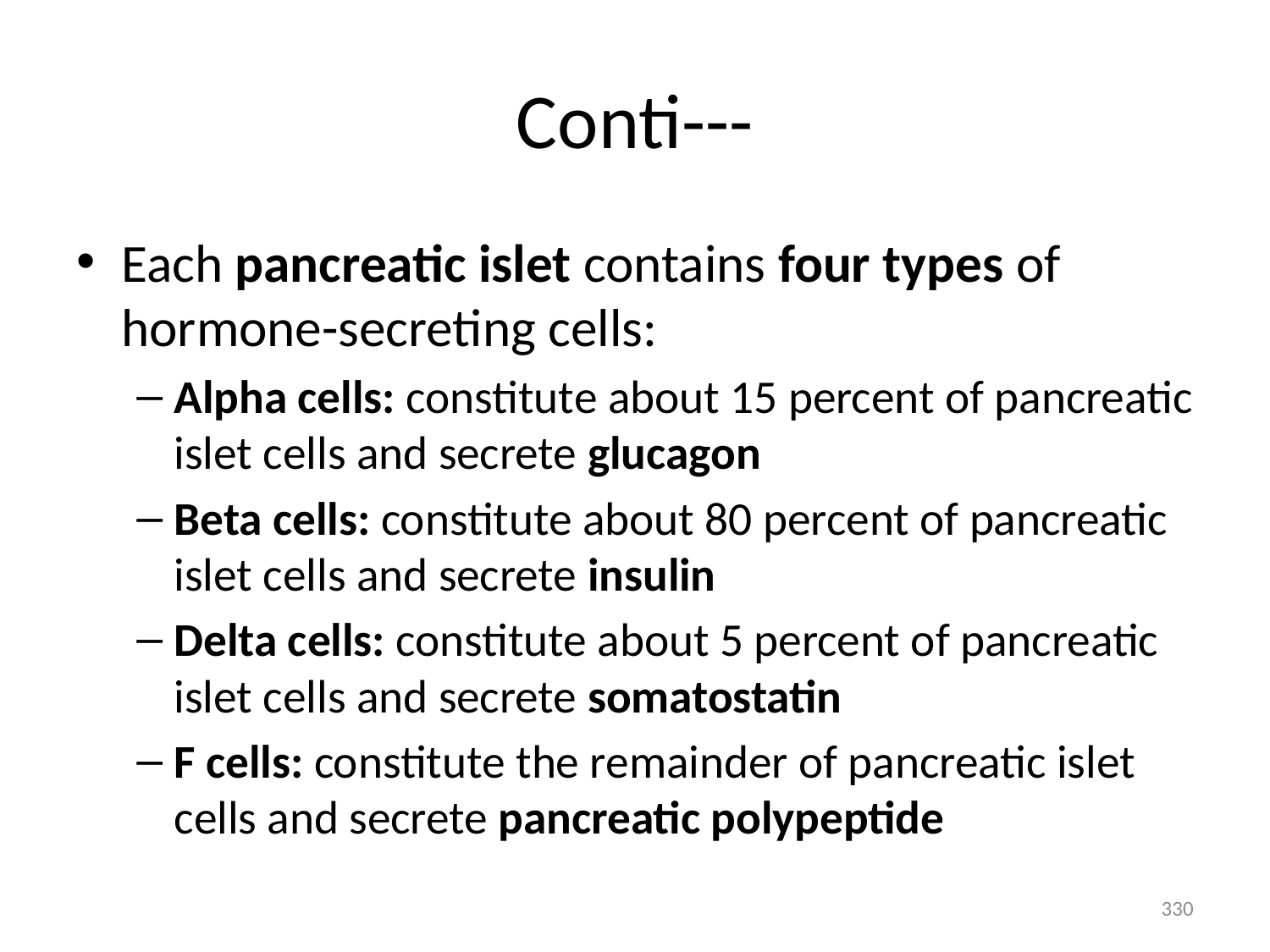

# Conti---
Each pancreatic islet contains four types of hormone-secreting cells:
Alpha cells: constitute about 15 percent of pancreatic islet cells and secrete glucagon
Beta cells: constitute about 80 percent of pancreatic islet cells and secrete insulin
Delta cells: constitute about 5 percent of pancreatic islet cells and secrete somatostatin
F cells: constitute the remainder of pancreatic islet cells and secrete pancreatic polypeptide

330